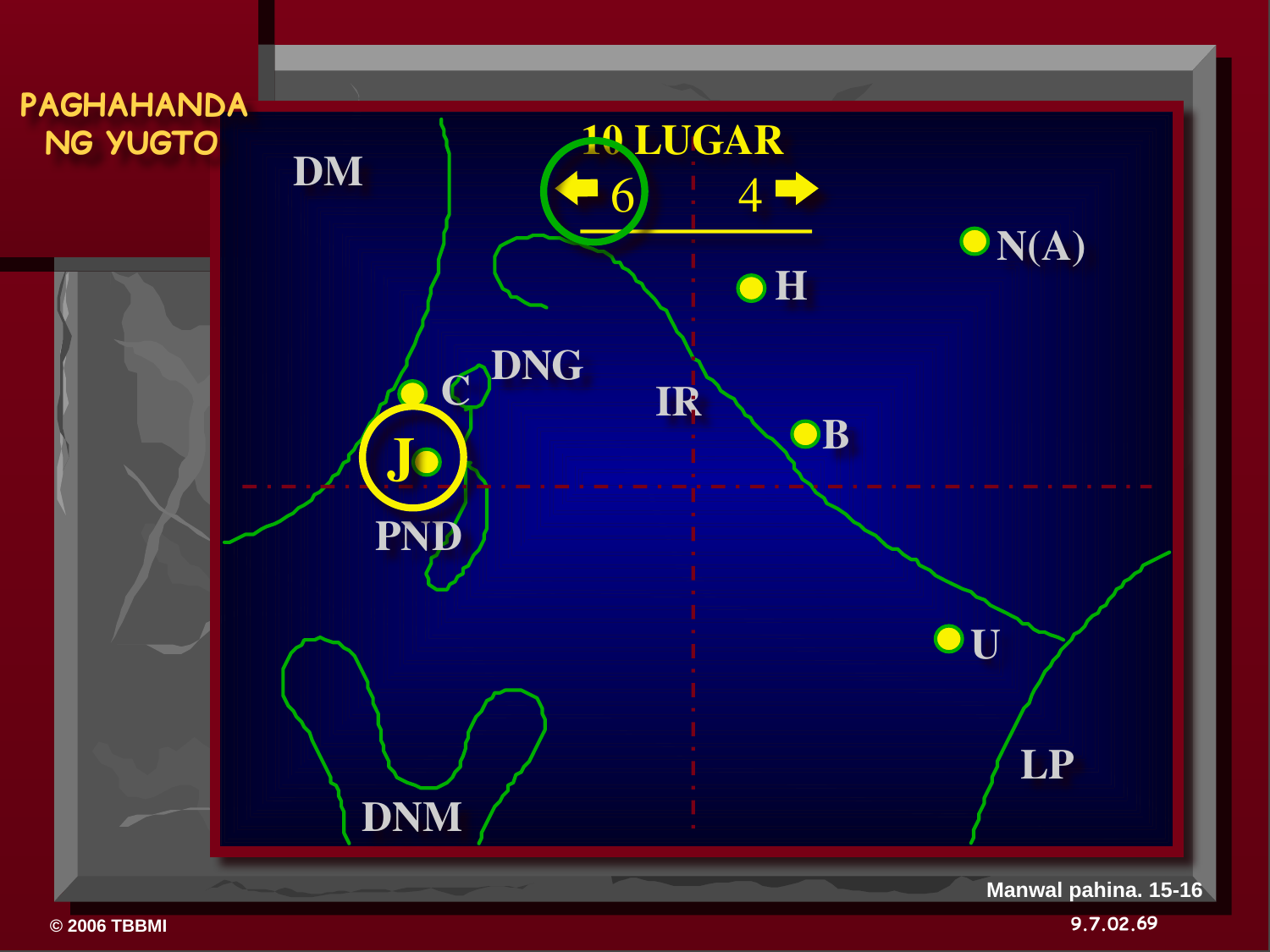

10 LUGAR

DM

6
4

N(A)

H

DNG
C

IR

B

J

PND

U

LP
DNM

Manwal pahina. 15-16
69